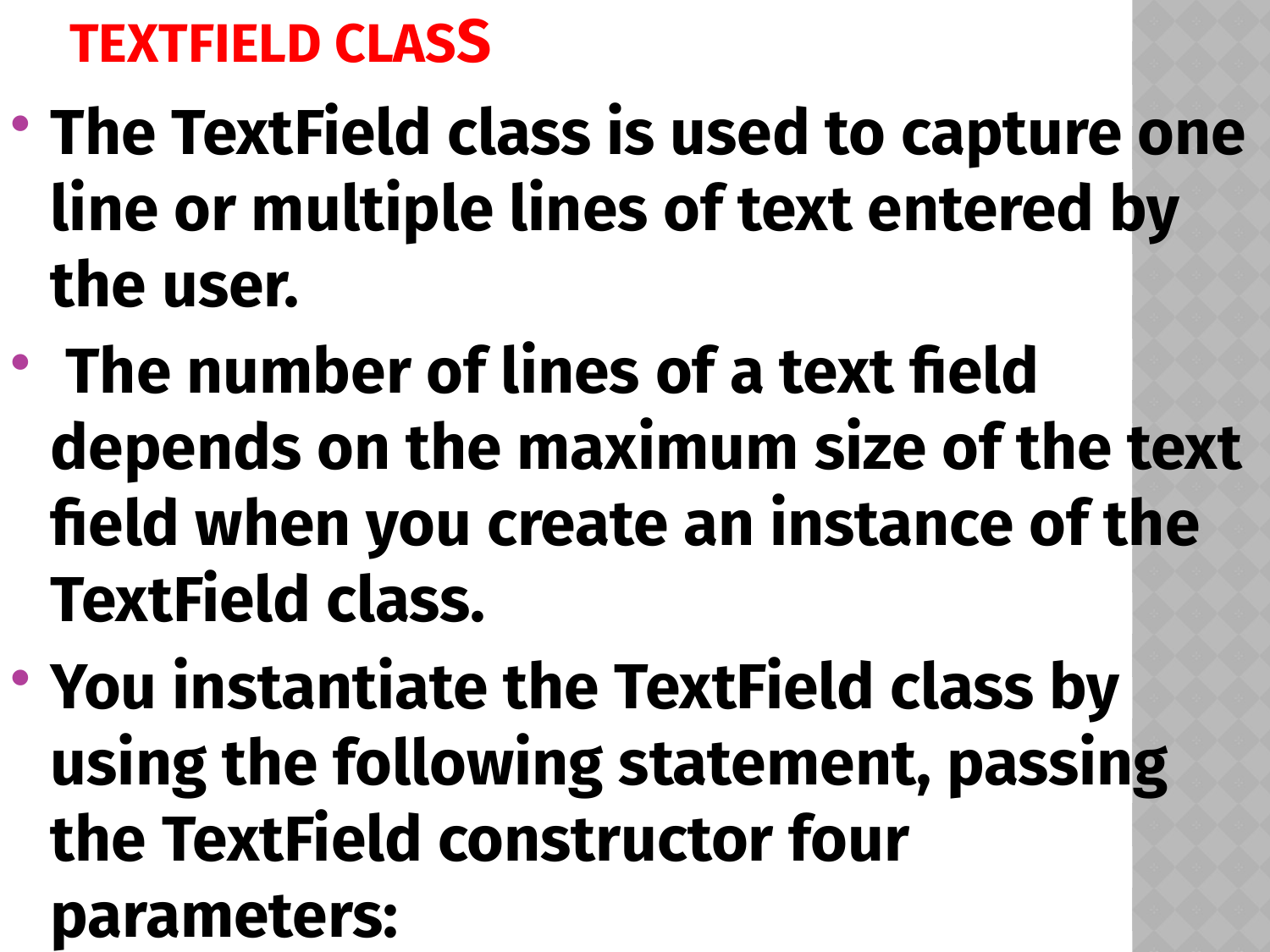

# TextField Class
The TextField class is used to capture one line or multiple lines of text entered by the user.
 The number of lines of a text field depends on the maximum size of the text field when you create an instance of the TextField class.
You instantiate the TextField class by using the following statement, passing the TextField constructor four parameters:
textfield = new TextField("First Name:", "", 30, TextField.ANY);